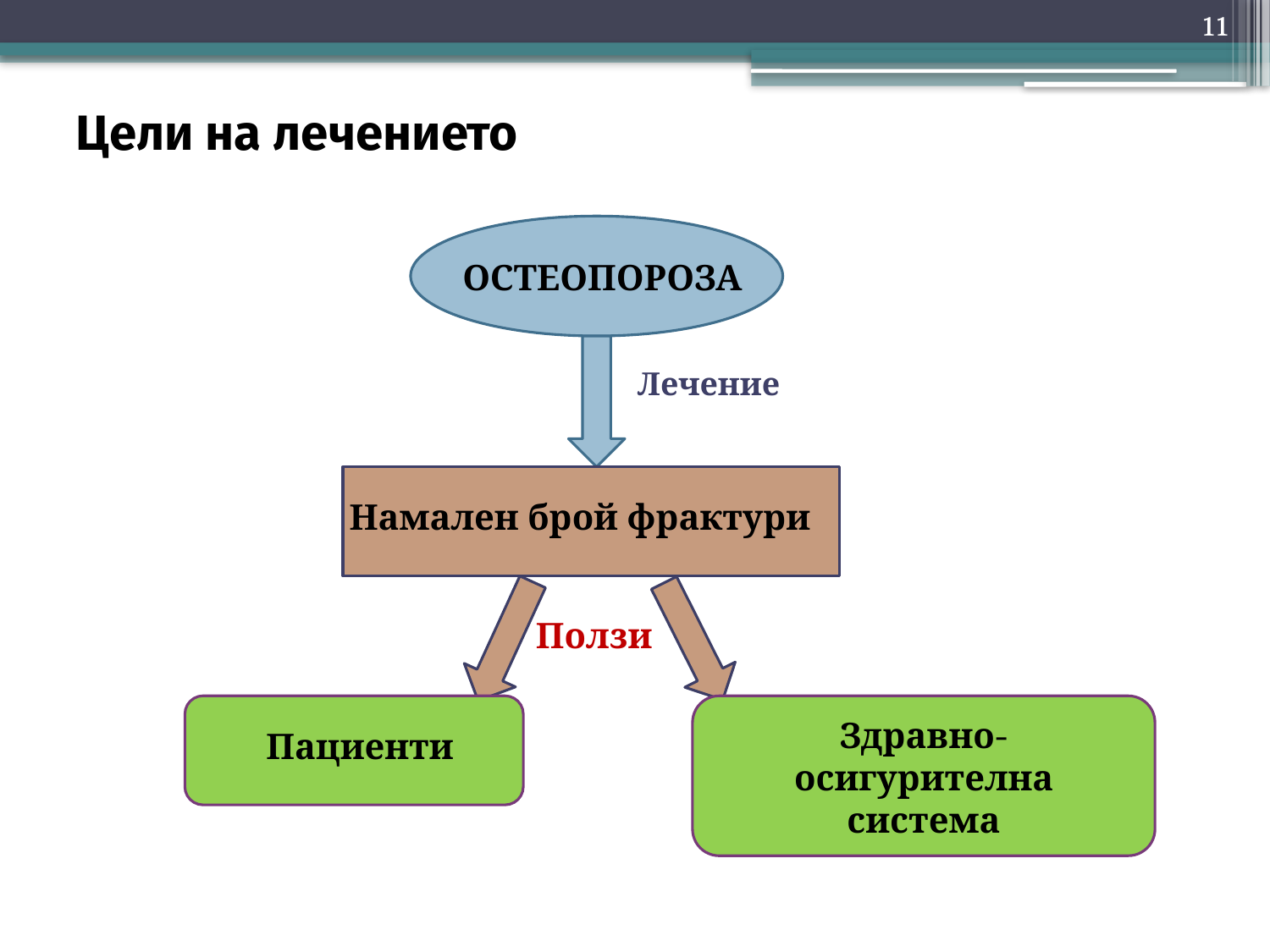

11
# Цели на лечението

ОСТЕОПОРОЗА

Лечение

Намален брой фрактури

Ползи

Здравно-осигурителна система
Пациенти